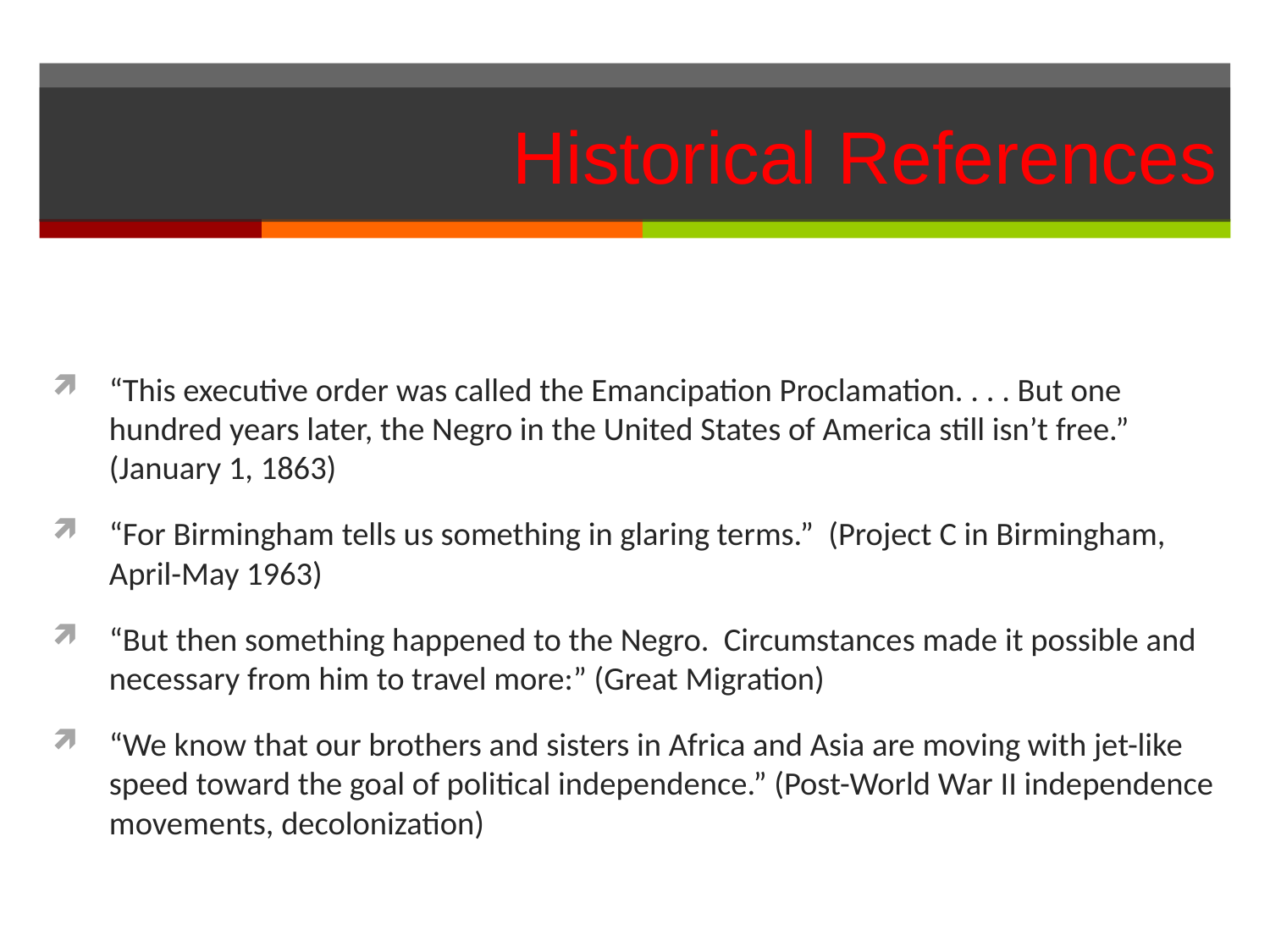

# Historical References

“This executive order was called the Emancipation Proclamation. . . . But one hundred years later, the Negro in the United States of America still isn’t free.” (January 1, 1863)
“For Birmingham tells us something in glaring terms.”  (Project C in Birmingham, April-May 1963)
“But then something happened to the Negro.  Circumstances made it possible and necessary from him to travel more:” (Great Migration)
“We know that our brothers and sisters in Africa and Asia are moving with jet-like speed toward the goal of political independence.” (Post-World War II independence movements, decolonization)